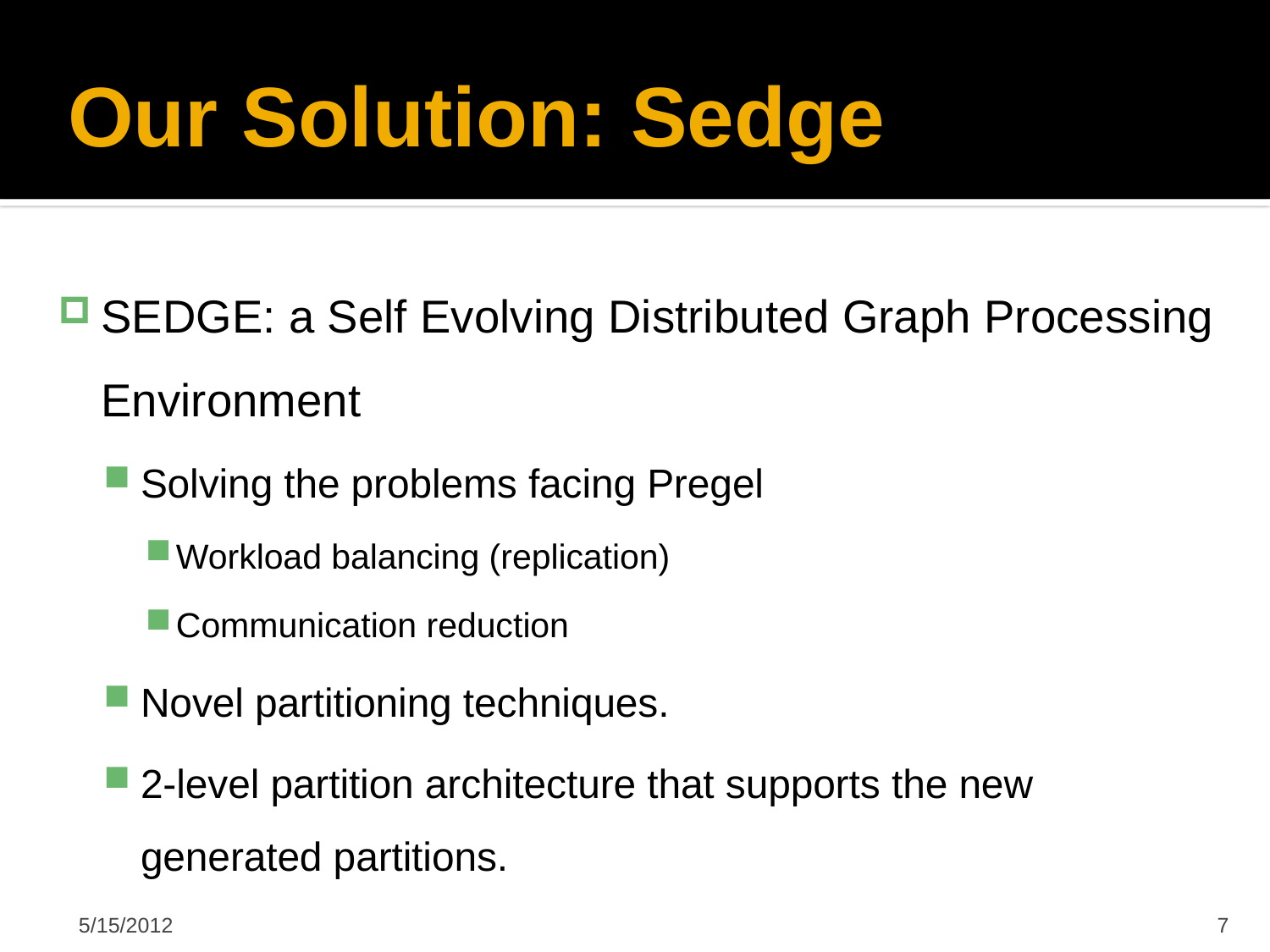

# Our Solution: Sedge
SEDGE: a Self Evolving Distributed Graph Processing Environment
Solving the problems facing Pregel
Workload balancing (replication)
Communication reduction
Novel partitioning techniques.
2-level partition architecture that supports the new generated partitions.
5/15/2012
7